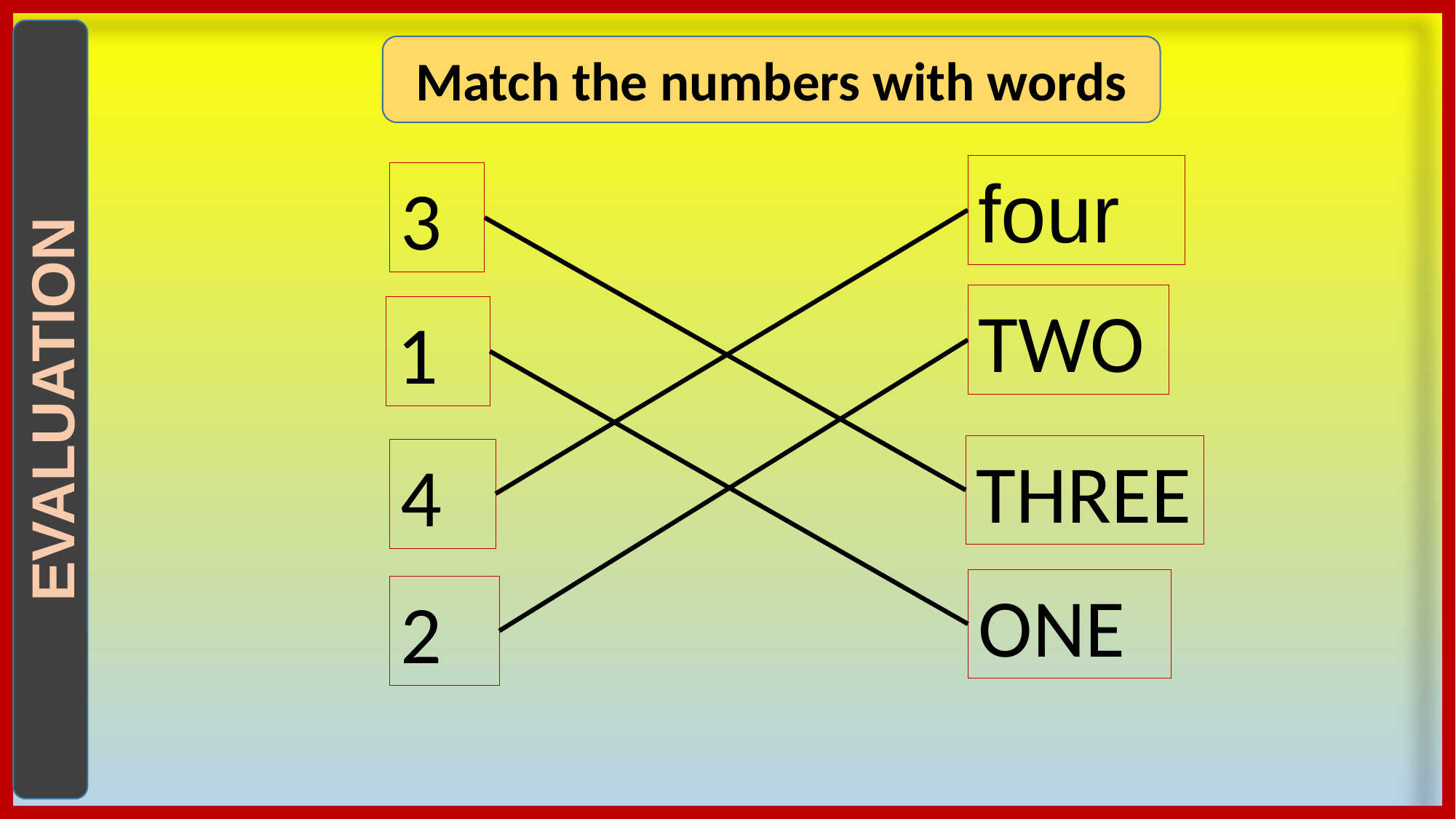

Match the numbers with words
four
3
TWO
1
EVALUATION
THREE
4
ONE
2